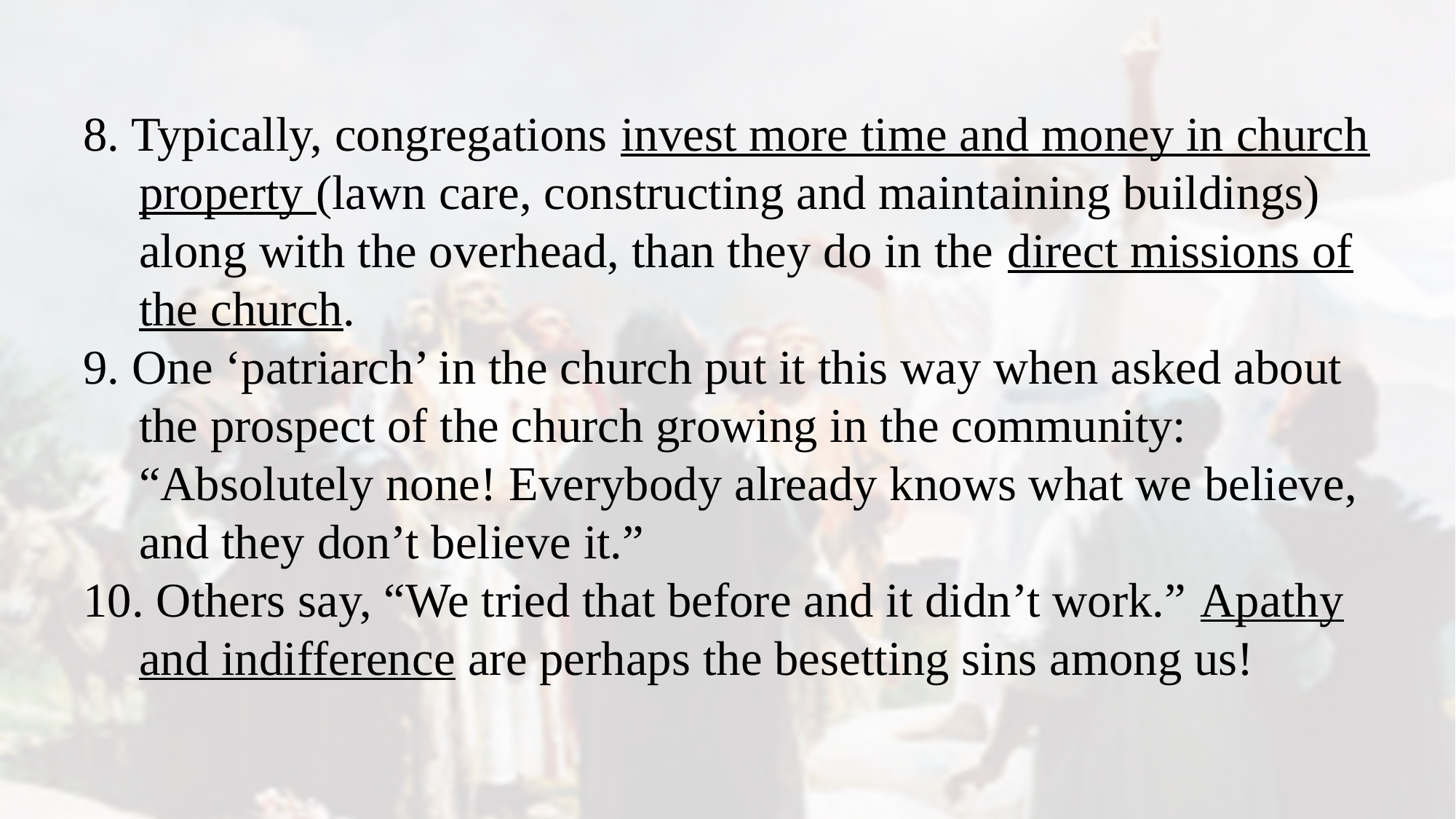

8. Typically, congregations invest more time and money in church property (lawn care, constructing and maintaining buildings) along with the overhead, than they do in the direct missions of the church.
9. One ‘patriarch’ in the church put it this way when asked about the prospect of the church growing in the community: “Absolutely none! Everybody already knows what we believe, and they don’t believe it.”
10. Others say, “We tried that before and it didn’t work.” Apathy and indifference are perhaps the besetting sins among us!